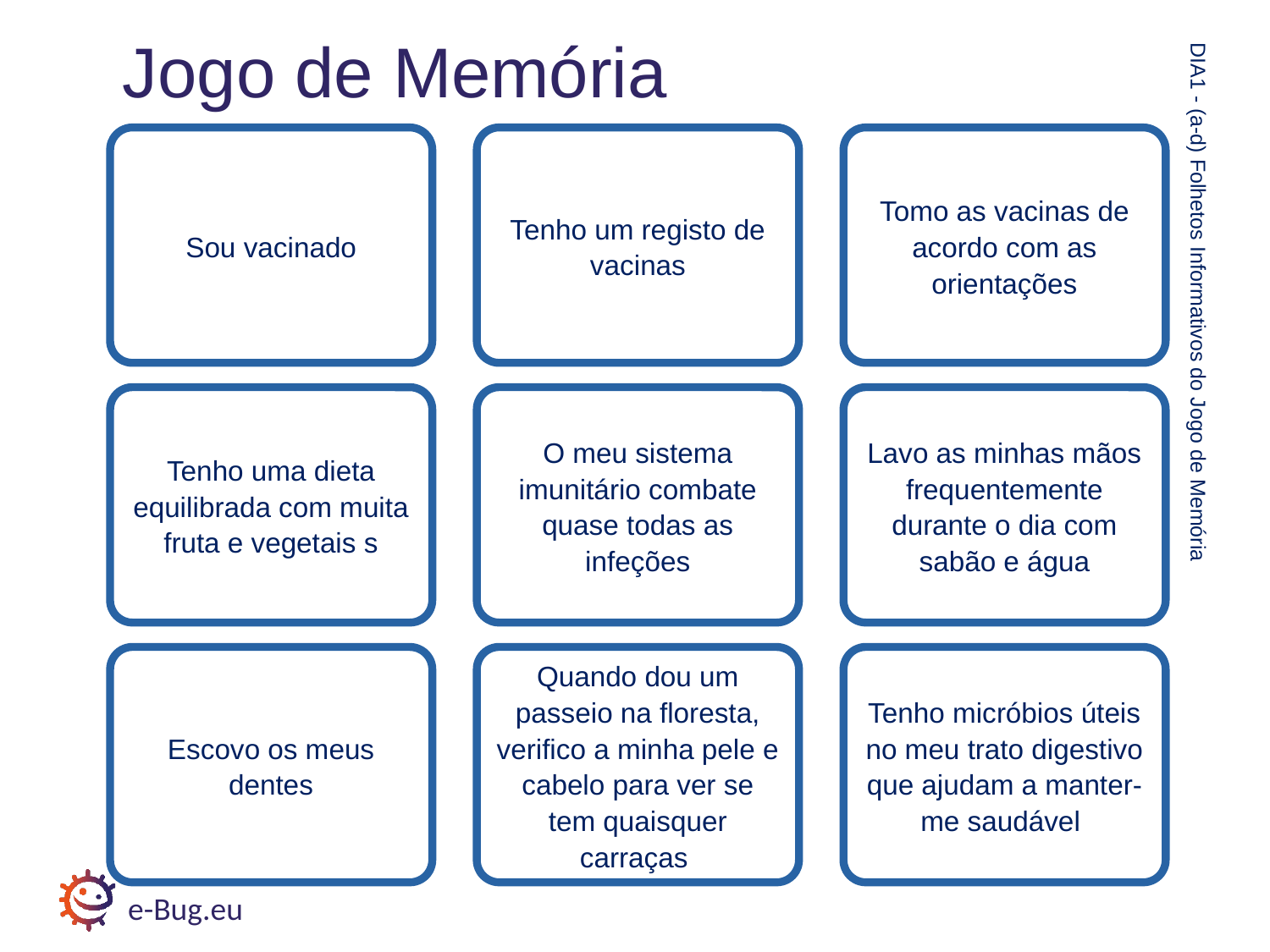

# Jogo de Memória
Tomo as vacinas de acordo com as orientações
Sou vacinado
Tenho um registo de vacinas
DIA1 - (a-d) Folhetos Informativos do Jogo de Memória
O meu sistema imunitário combate quase todas as infeções
Tenho uma dieta equilibrada com muita fruta e vegetais s
Lavo as minhas mãos frequentemente durante o dia com sabão e água
Escovo os meus dentes
Tenho micróbios úteis no meu trato digestivo que ajudam a manter-me saudável
Quando dou um passeio na floresta, verifico a minha pele e cabelo para ver se tem quaisquer carraças
e-Bug.eu